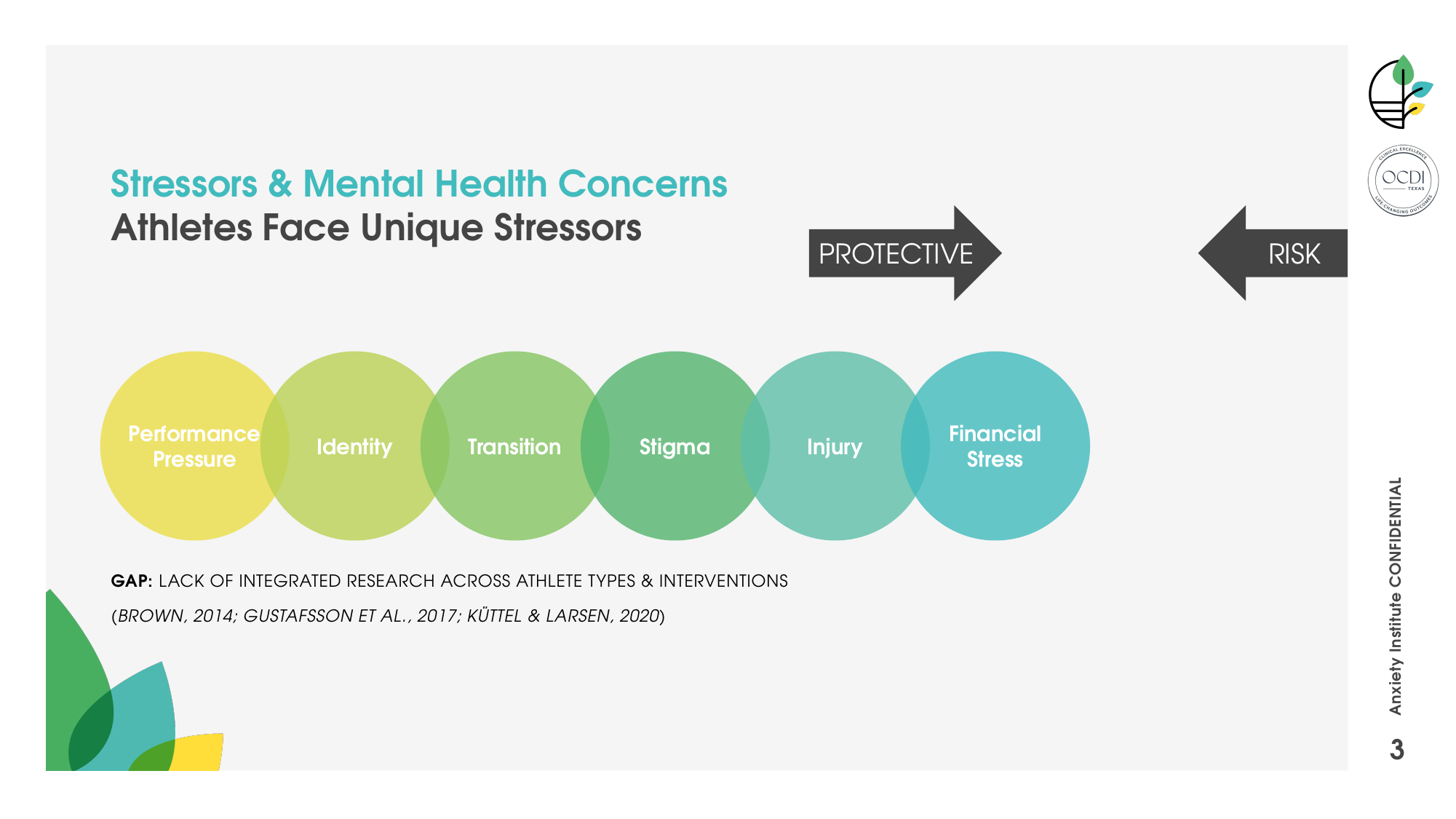

# Stressors & Mental Health Concerns Athletes Face Unique Stressors

PROTECTIVE
RISK
Performance
Pressure
Identity
Transition
Stigma
Injury
Financial Stress
Anxiety Institute CONFIDENTIAL
Gap: Lack of integrated research across athlete types & interventions
(Brown, 2014; Gustafsson et al., 2017; Küttel & Larsen, 2020)
3